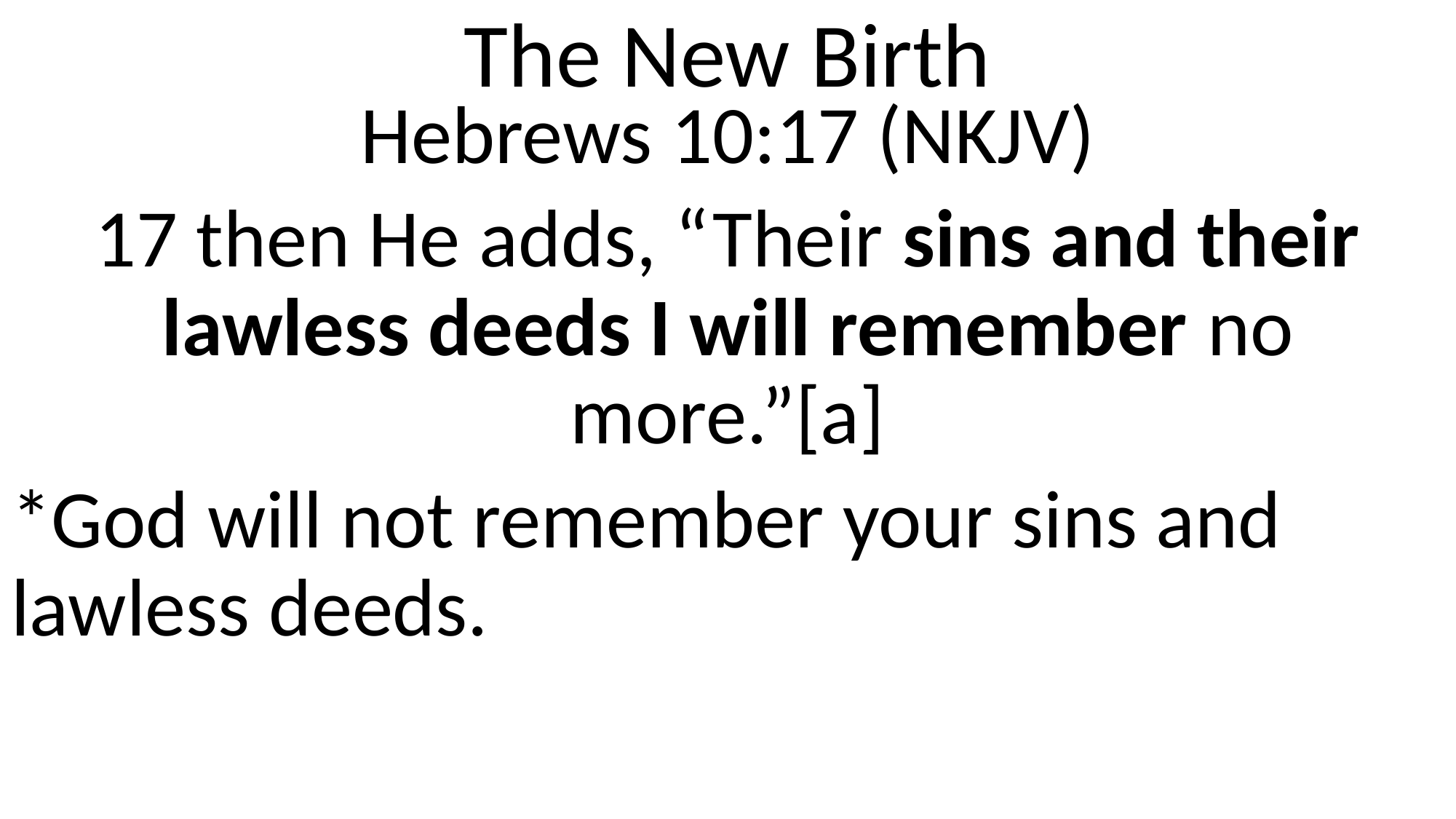

# The New Birth
Hebrews 10:17 (NKJV)
17 then He adds, “Their sins and their lawless deeds I will remember no more.”[a]
*God will not remember your sins and lawless deeds.